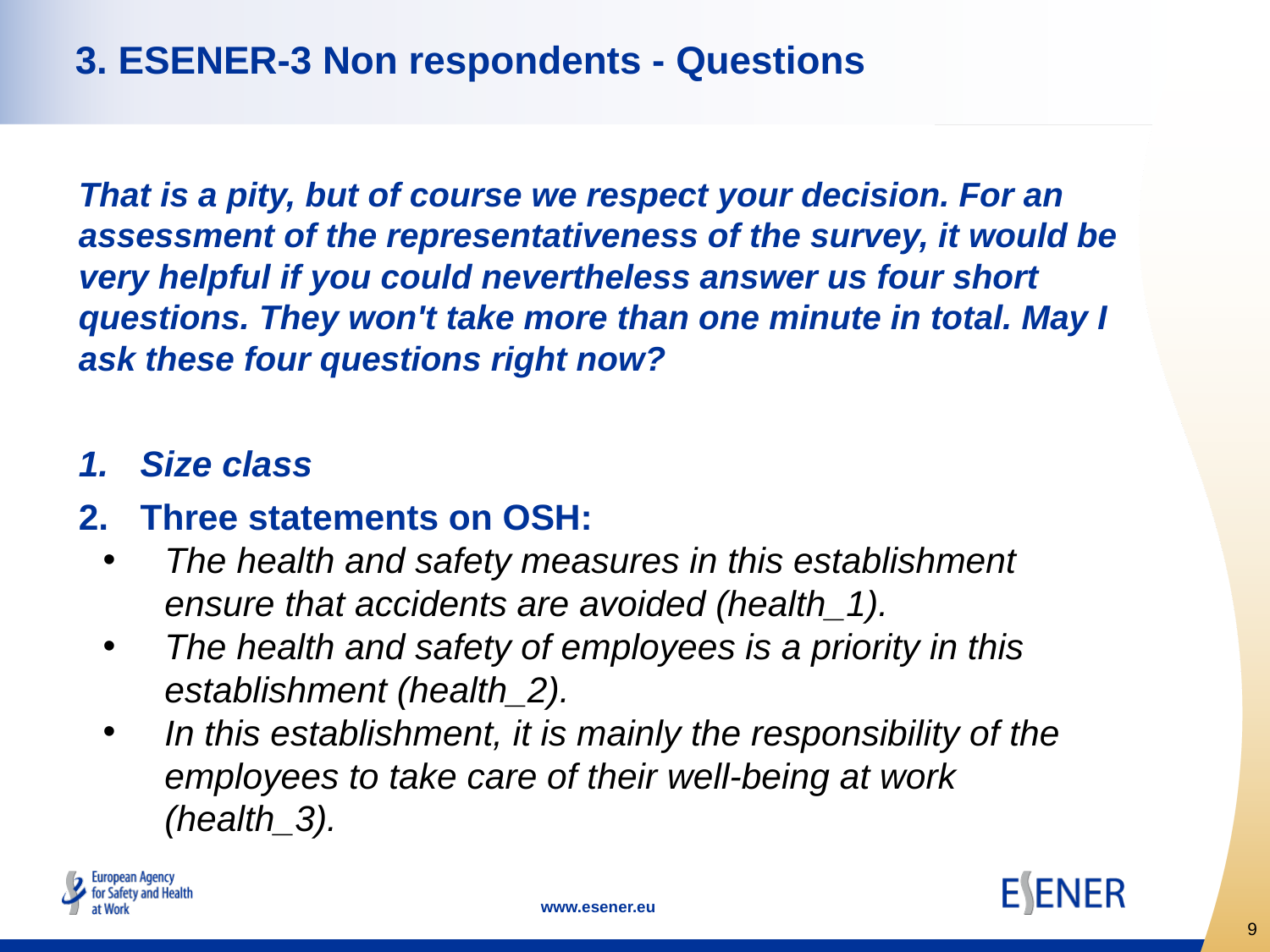

# 3. ESENER-3 Non respondents - Questions
That is a pity, but of course we respect your decision. For an assessment of the representativeness of the survey, it would be very helpful if you could nevertheless answer us four short questions. They won't take more than one minute in total. May I ask these four questions right now?

Size class
Three statements on OSH:
The health and safety measures in this establishment ensure that accidents are avoided (health_1).
The health and safety of employees is a priority in this establishment (health_2).
In this establishment, it is mainly the responsibility of the employees to take care of their well-being at work (health_3).